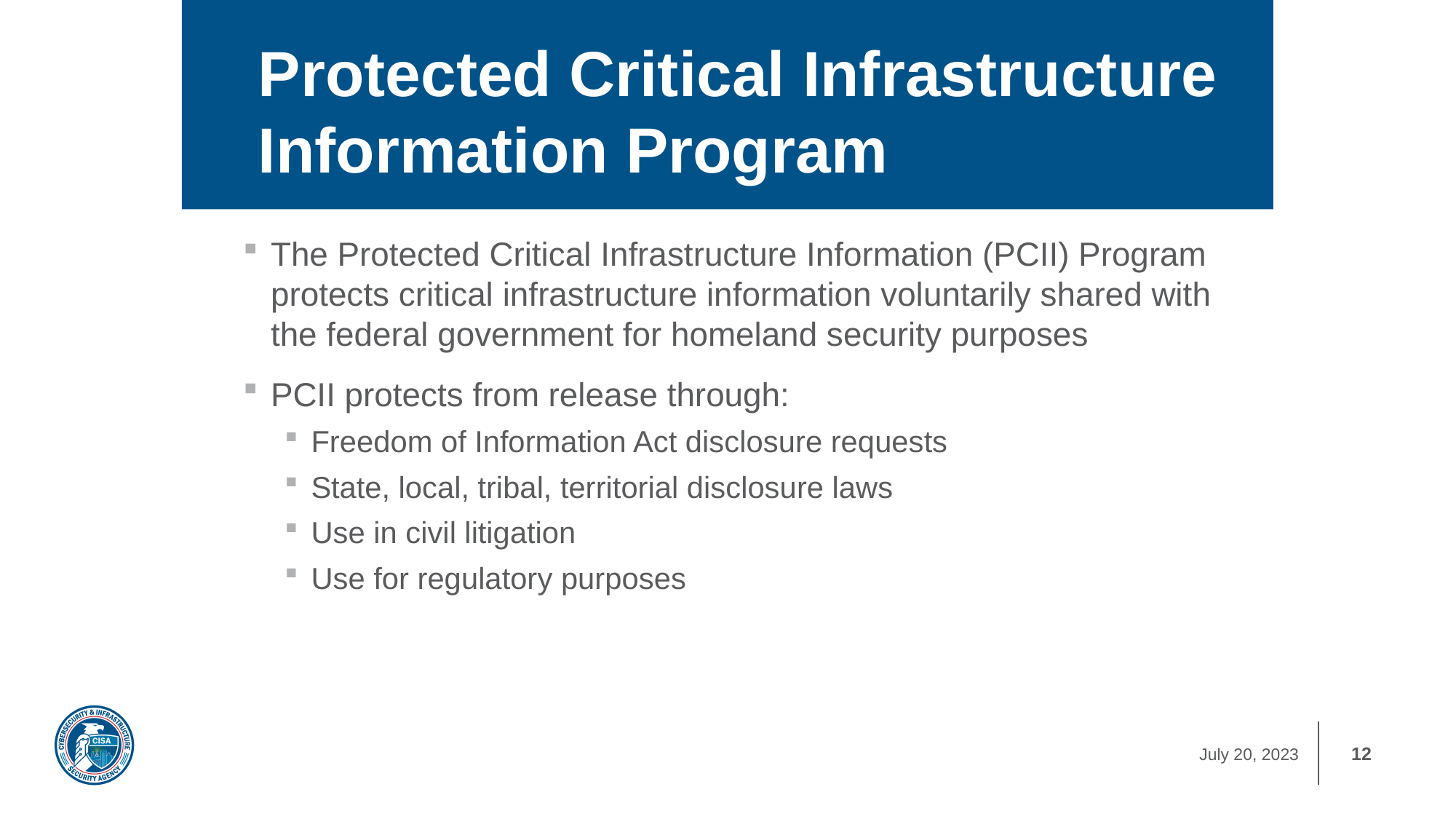

# Protected Critical Infrastructure Information Program
The Protected Critical Infrastructure Information (PCII) Program protects critical infrastructure information voluntarily shared with the federal government for homeland security purposes
PCII protects from release through:
Freedom of Information Act disclosure requests
State, local, tribal, territorial disclosure laws
Use in civil litigation
Use for regulatory purposes

12